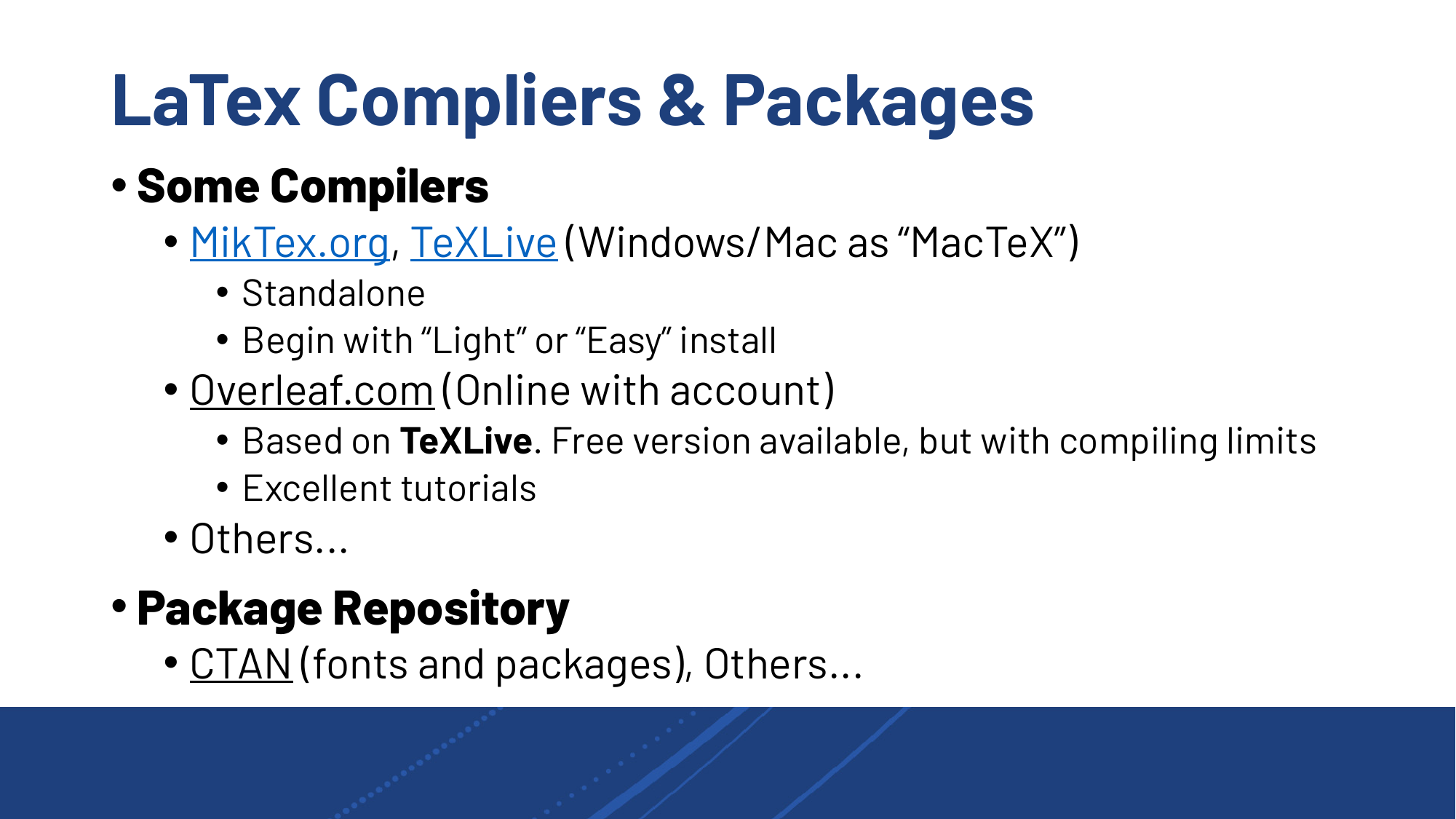

# LaTex Compliers & Packages
Some Compilers
MikTex.org, TeXLive (Windows/Mac as “MacTeX”)
Standalone
Begin with “Light” or “Easy” install
Overleaf.com (Online with account)
Based on TeXLive. Free version available, but with compiling limits
Excellent tutorials
Others...
Package Repository
CTAN (fonts and packages), Others...